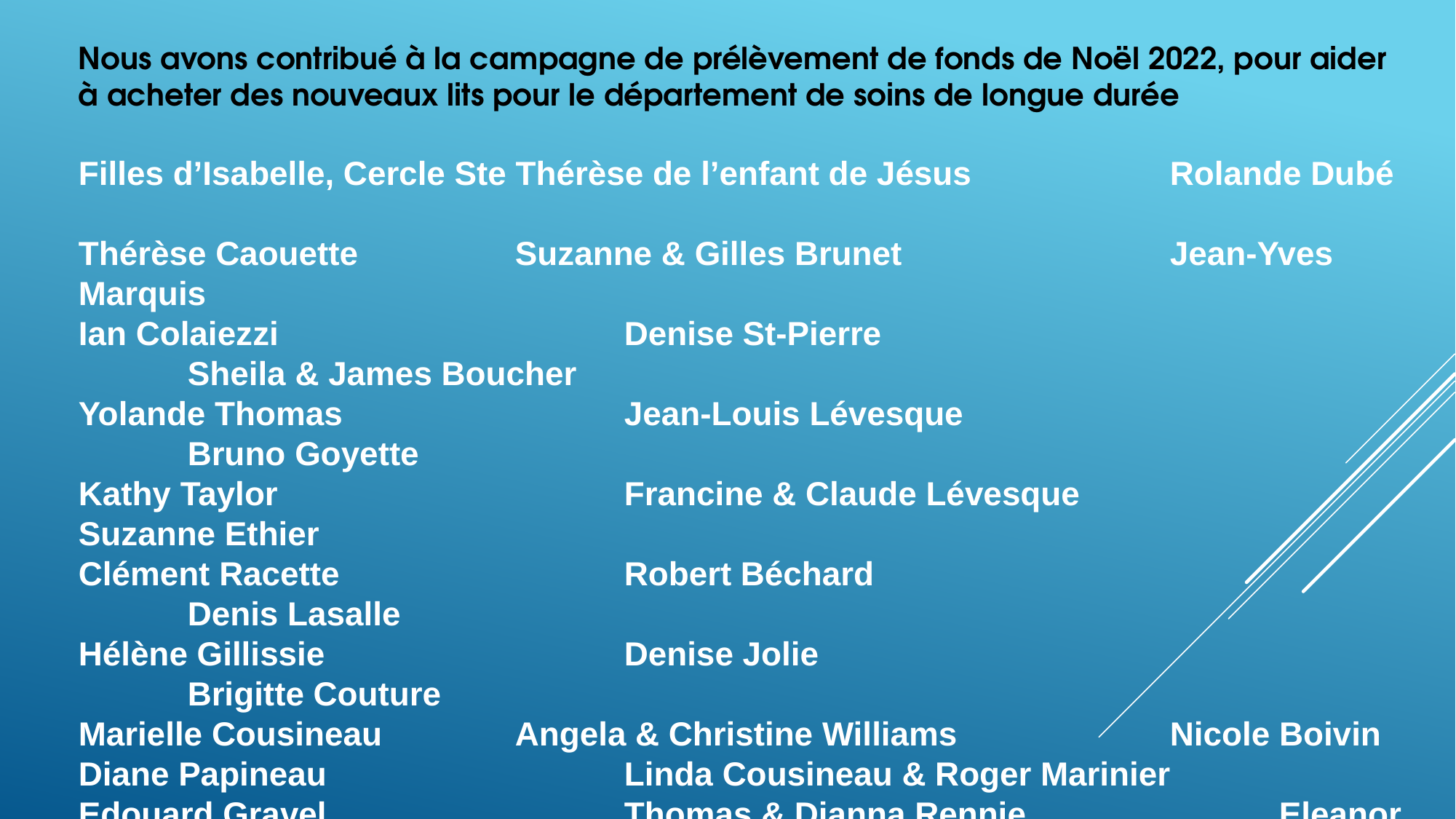

Nous avons contribué à la campagne de prélèvement de fonds de Noël 2022, pour aider à acheter des nouveaux lits pour le département de soins de longue durée

Filles d’Isabelle, Cercle Ste Thérèse de l’enfant de Jésus		Rolande Dubé
Thérèse Caouette 		Suzanne & Gilles Brunet	 		Jean-Yves Marquis
Ian Colaiezzi				Denise St-Pierre						Sheila & James Boucher
Yolande Thomas			Jean-Louis Lévesque					Bruno Goyette
Kathy Taylor				Francine & Claude Lévesque		Suzanne Ethier
Clément Racette			Robert Béchard						Denis Lasalle
Hélène Gillissie			Denise Jolie							Brigitte Couture
Marielle Cousineau		Angela & Christine Williams		Nicole Boivin
Diane Papineau			Linda Cousineau & Roger Marinier
Edouard Gravel			Thomas & Dianna Rennie			Eleanor Cousineau
Maurice Fraser Service Centre									Ginette Chartrand
Thérèse Bergeron		Lise & Larry Simpson				Arlette & Jules Lepage
Theresa Phillips			Richard Graine & Lina Béchard	Raymond Labonté
Albert Flooring & Remodeling									Jacqueline Dubord
Hélène & Jean-Guy Poirier		Jean-Yves & Nicole Leblanc
Dianne et Ron Browne